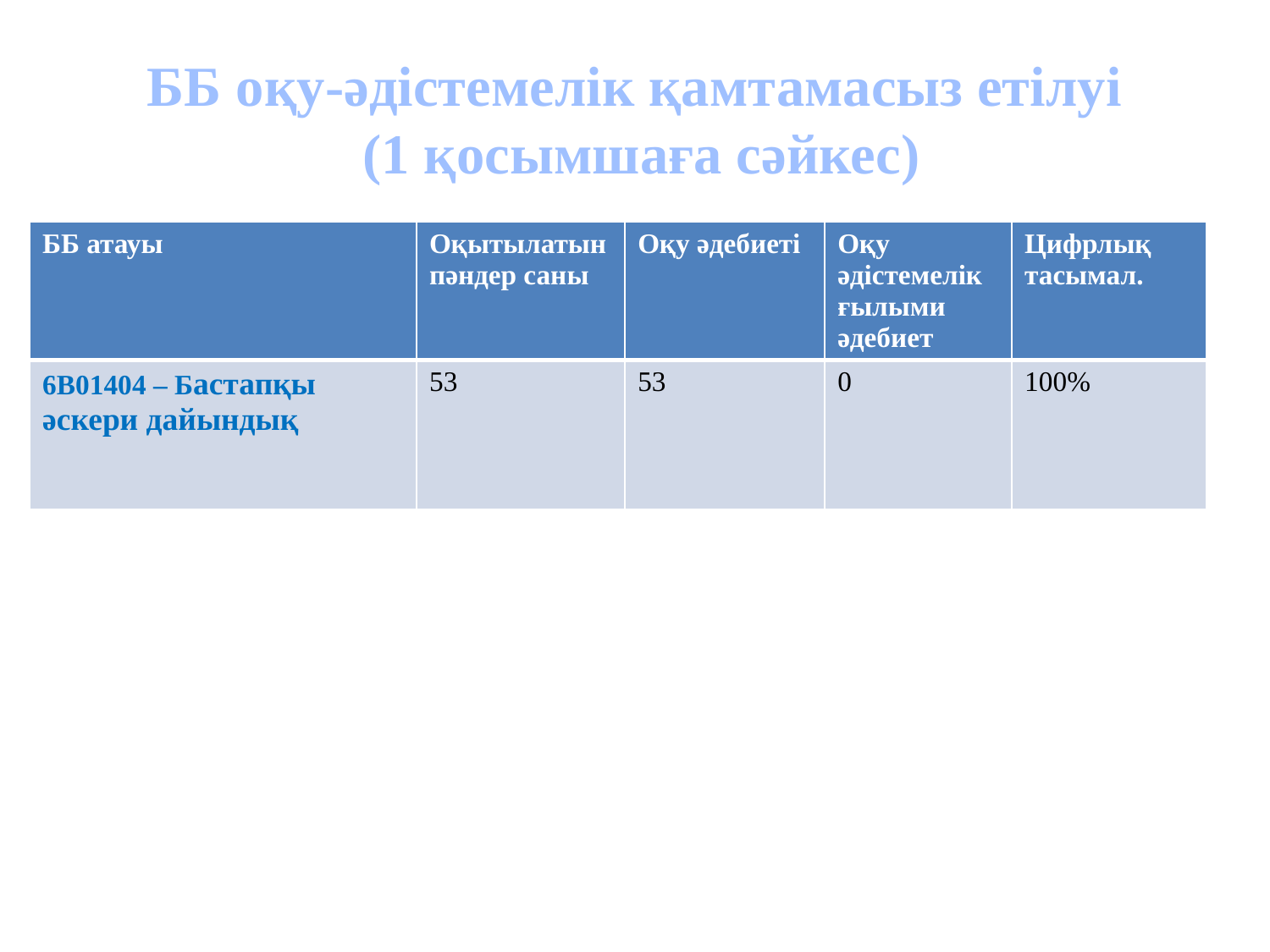

# ББ оқу-әдістемелік қамтамасыз етілуі (1 қосымшаға сәйкес)
| ББ атауы | Оқытылатын пәндер саны | Оқу әдебиеті | Оқу әдістемелік ғылыми әдебиет | Цифрлық тасымал. |
| --- | --- | --- | --- | --- |
| 6В01404 – Бастапқы әскери дайындық | 53 | 53 | 0 | 100% |